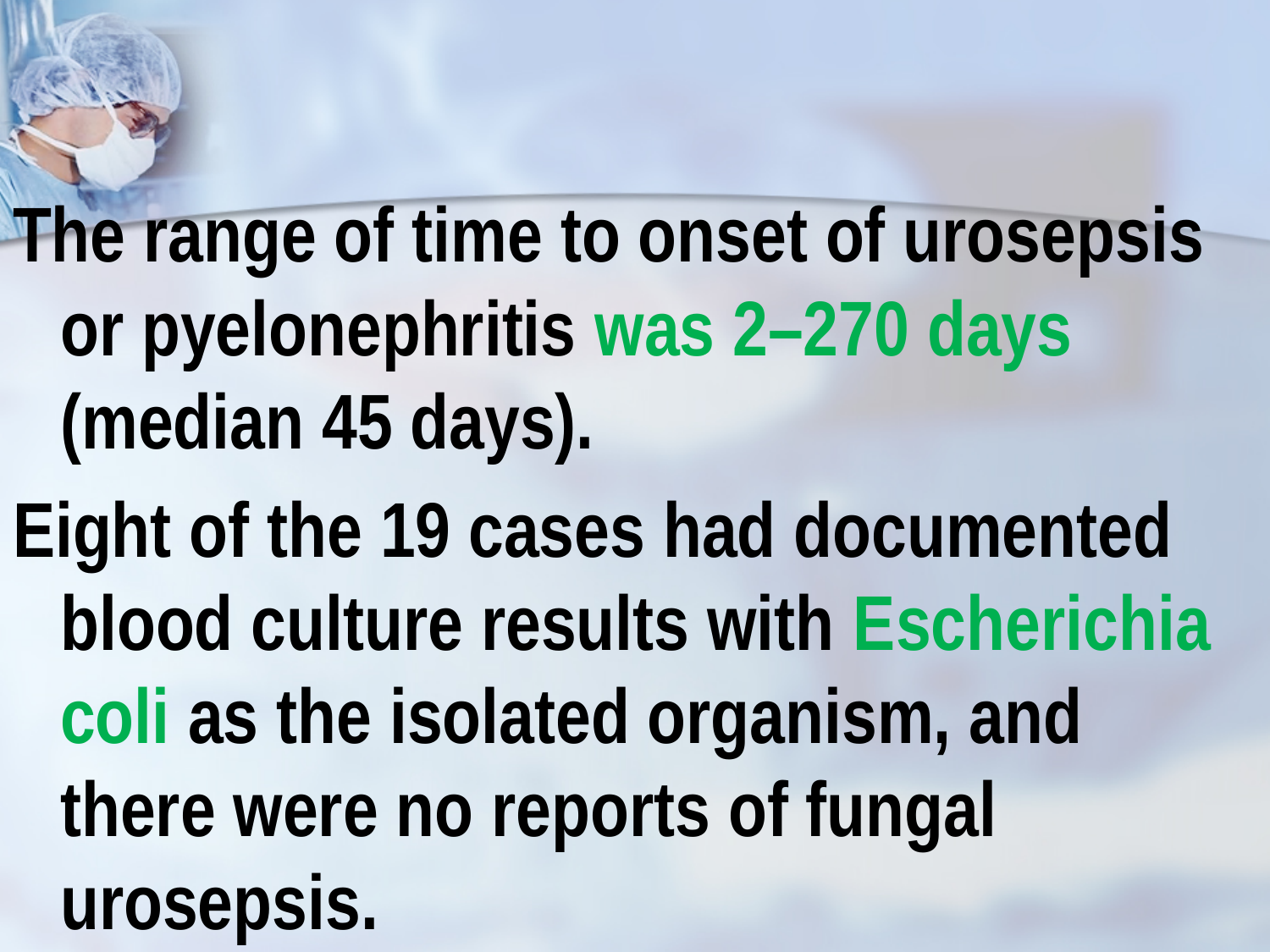

The range of time to onset of urosepsis or pyelonephritis was 2–270 days (median 45 days).
Eight of the 19 cases had documented blood culture results with Escherichia coli as the isolated organism, and there were no reports of fungal urosepsis.